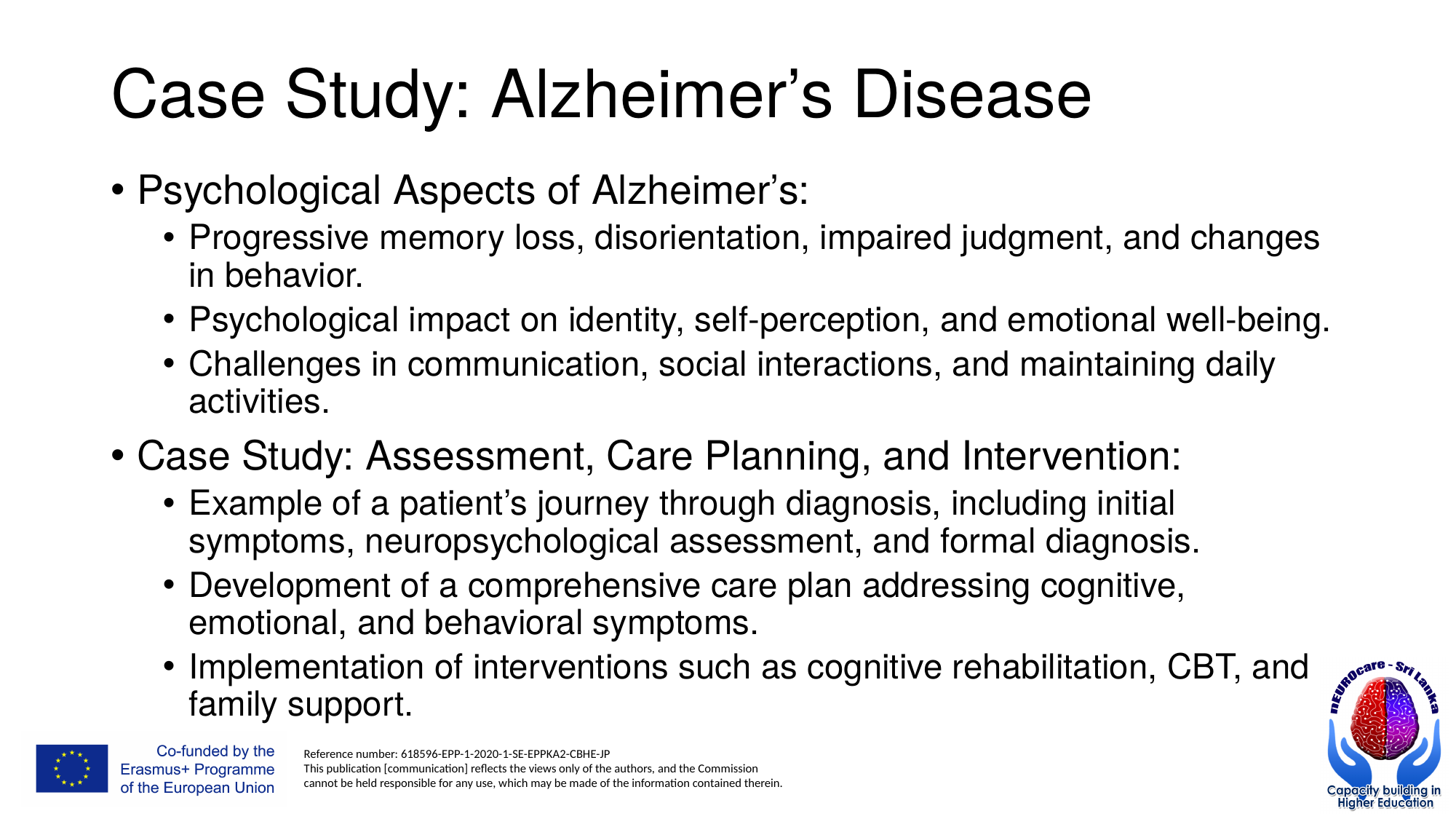

# Case Study: Alzheimer’s Disease
Psychological Aspects of Alzheimer’s:
Progressive memory loss, disorientation, impaired judgment, and changes in behavior.
Psychological impact on identity, self-perception, and emotional well-being.
Challenges in communication, social interactions, and maintaining daily activities.
Case Study: Assessment, Care Planning, and Intervention:
Example of a patient’s journey through diagnosis, including initial symptoms, neuropsychological assessment, and formal diagnosis.
Development of a comprehensive care plan addressing cognitive, emotional, and behavioral symptoms.
Implementation of interventions such as cognitive rehabilitation, CBT, and family support.